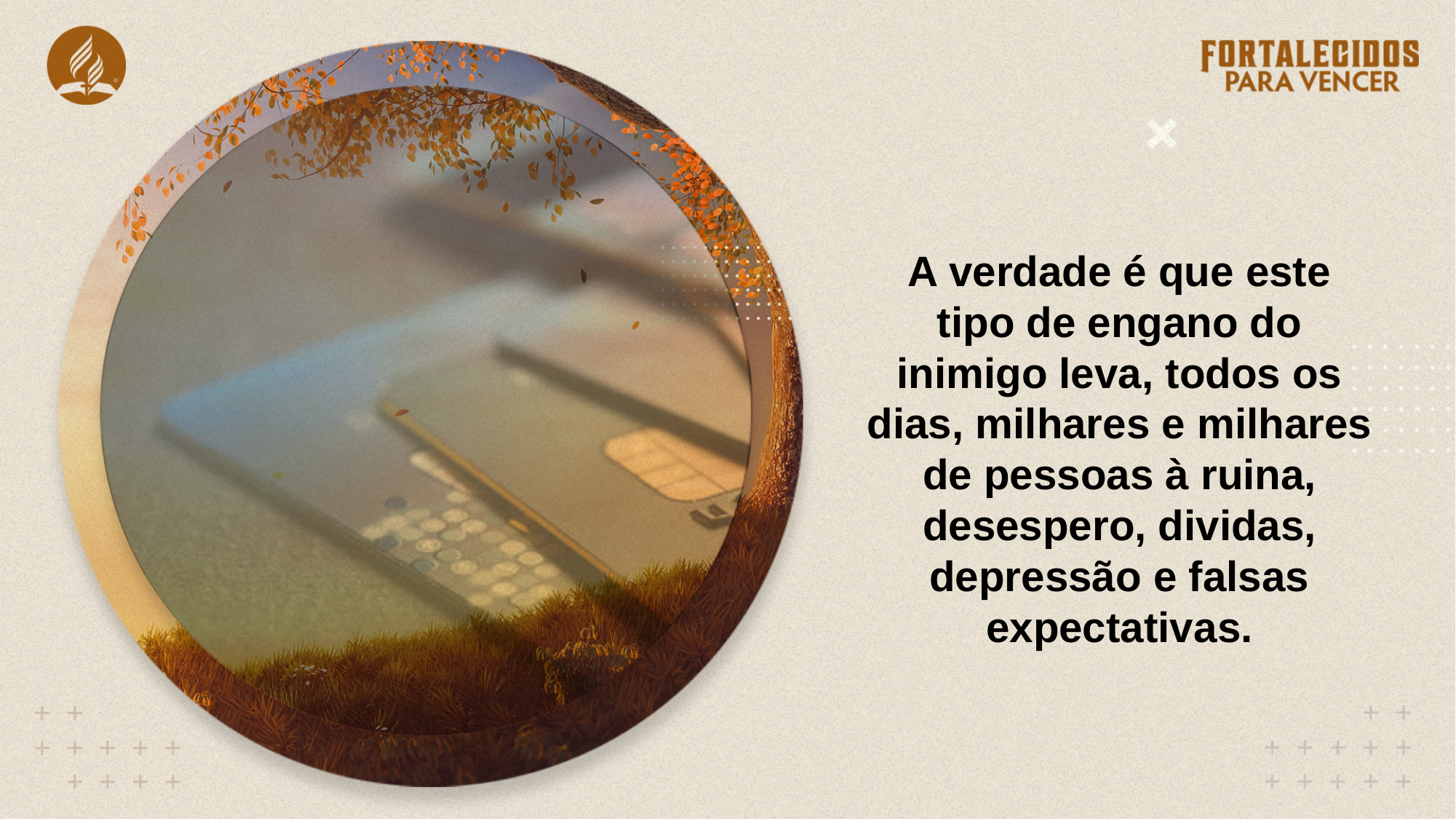

A verdade é que este tipo de engano do inimigo leva, todos os dias, milhares e milhares de pessoas à ruina, desespero, dividas, depressão e falsas expectativas.